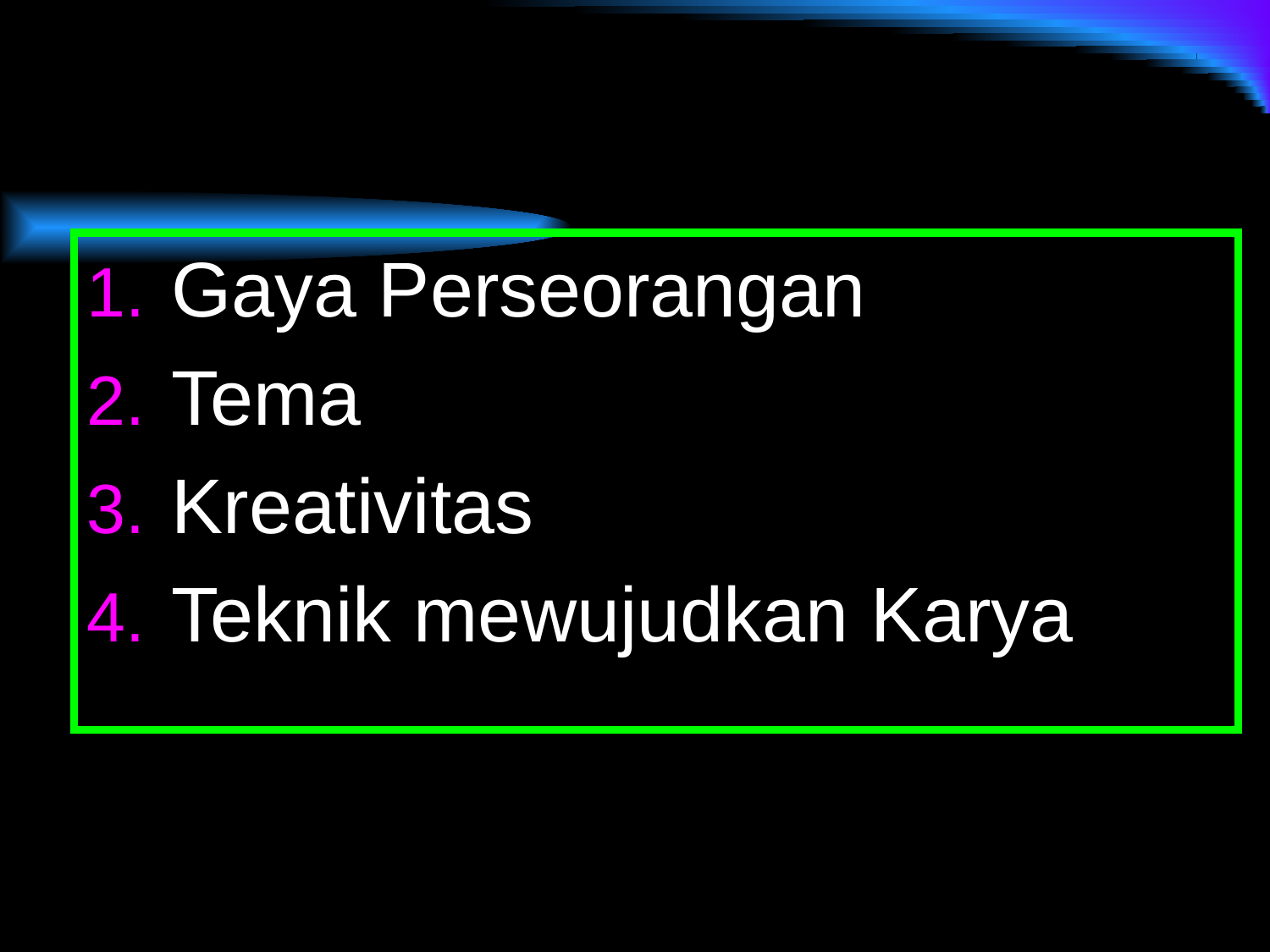

Gaya Perseorangan
Tema
Kreativitas
Teknik mewujudkan Karya